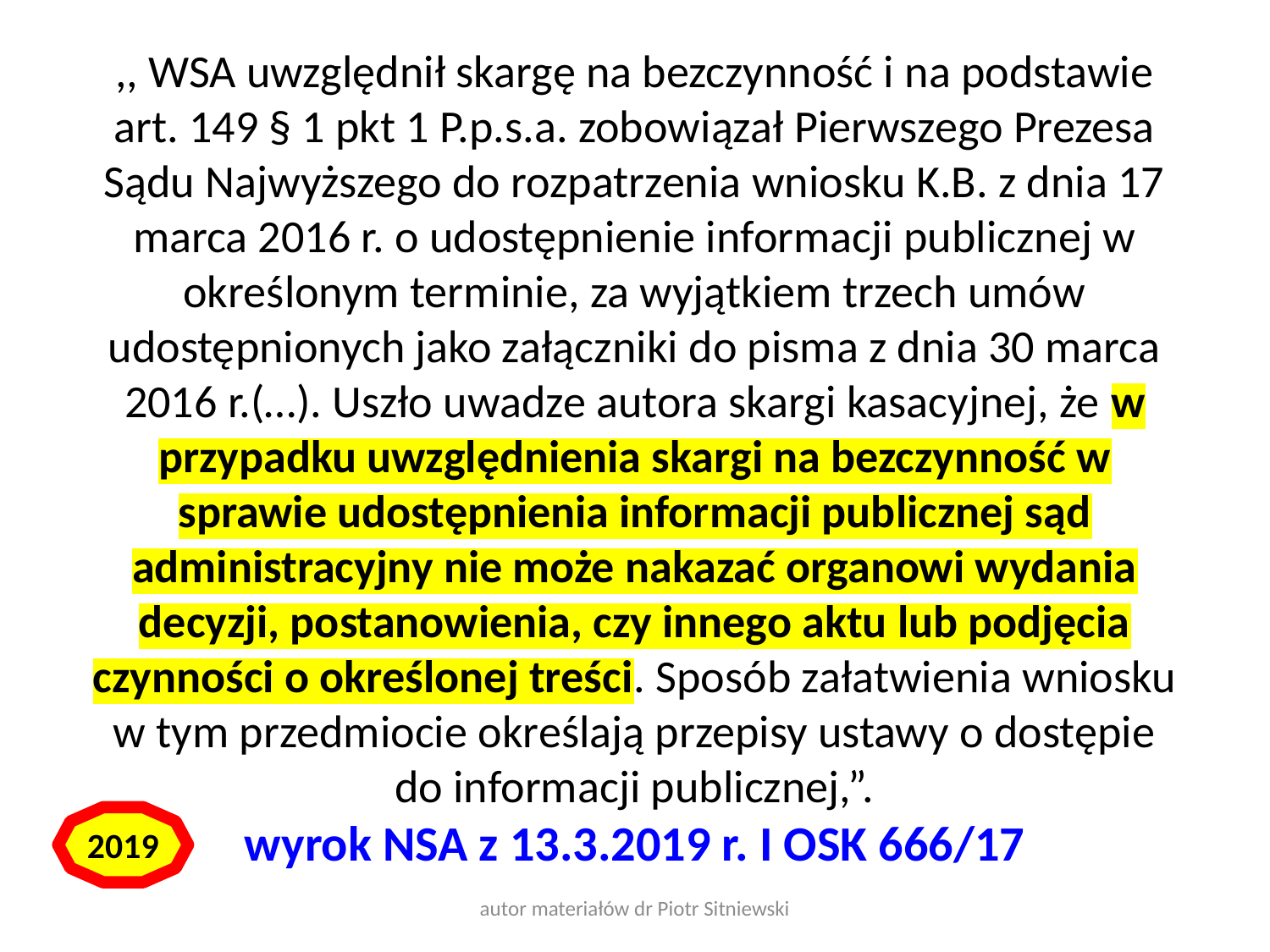

,, WSA uwzględnił skargę na bezczynność i na podstawie art. 149 § 1 pkt 1 P.p.s.a. zobowiązał Pierwszego Prezesa Sądu Najwyższego do rozpatrzenia wniosku K.B. z dnia 17 marca 2016 r. o udostępnienie informacji publicznej w określonym terminie, za wyjątkiem trzech umów udostępnionych jako załączniki do pisma z dnia 30 marca 2016 r.(…). Uszło uwadze autora skargi kasacyjnej, że w przypadku uwzględnienia skargi na bezczynność w sprawie udostępnienia informacji publicznej sąd administracyjny nie może nakazać organowi wydania decyzji, postanowienia, czy innego aktu lub podjęcia czynności o określonej treści. Sposób załatwienia wniosku w tym przedmiocie określają przepisy ustawy o dostępie do informacji publicznej,”.
wyrok NSA z 13.3.2019 r. I OSK 666/17
2019
autor materiałów dr Piotr Sitniewski